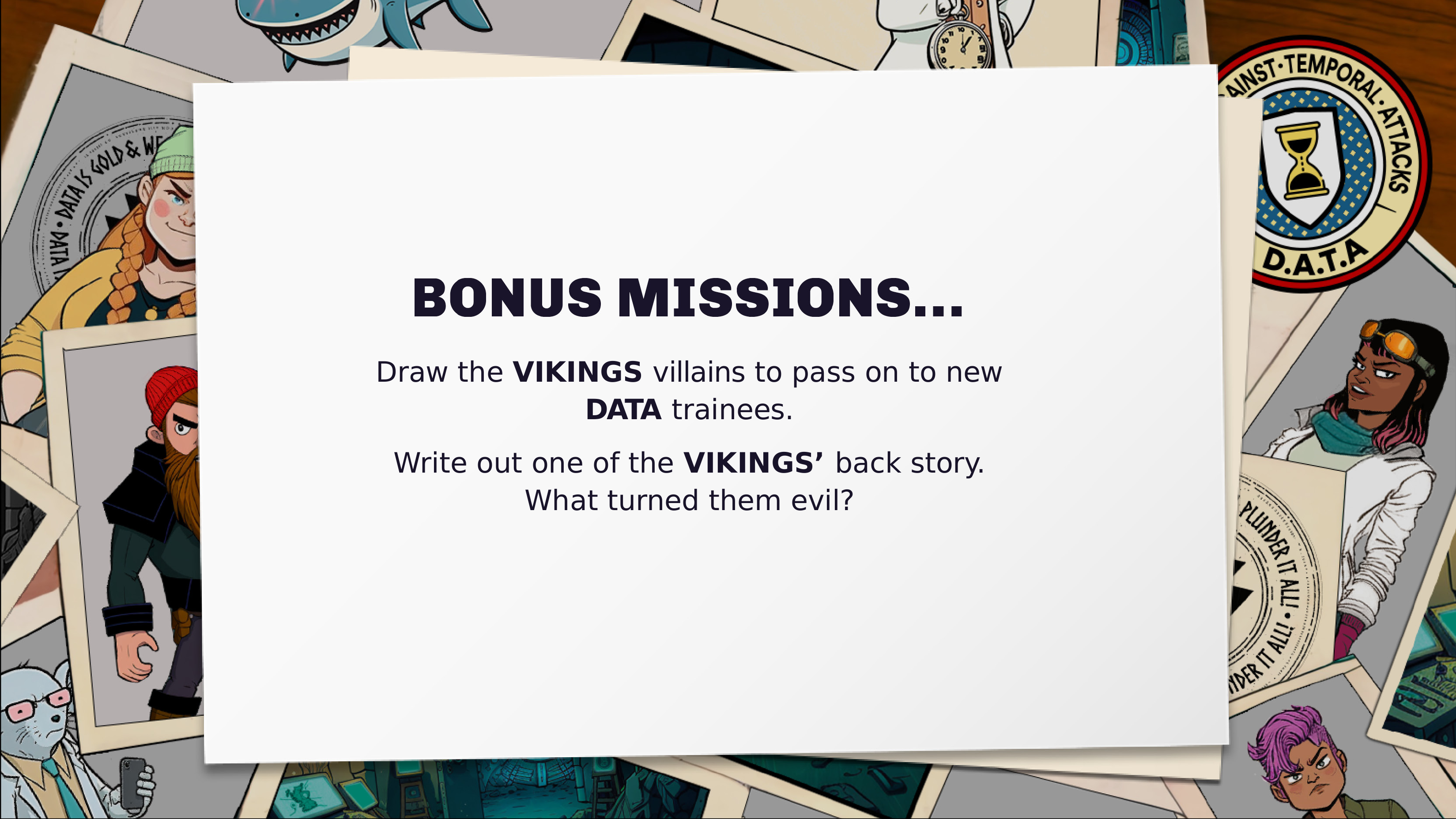

Draw the VIKINGS villains to pass on to new
DATA trainees.
Write out one of the VIKINGS’ back story.
What turned them evil?